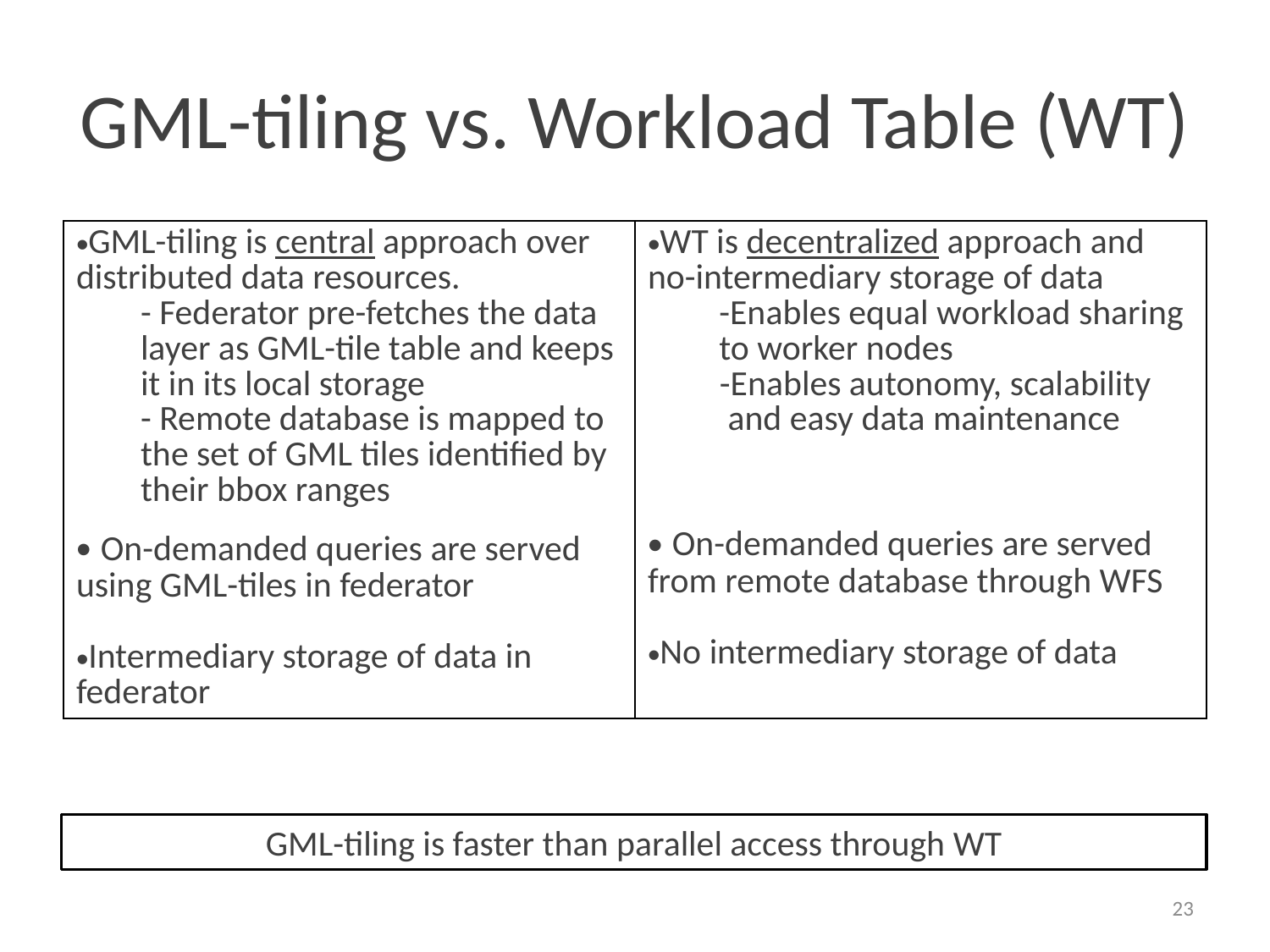

# GML-tiling vs. Workload Table (WT)
| GML-tiling is central approach over distributed data resources. - Federator pre-fetches the data layer as GML-tile table and keeps it in its local storage - Remote database is mapped to the set of GML tiles identified by their bbox ranges On-demanded queries are served using GML-tiles in federator Intermediary storage of data in federator | WT is decentralized approach and no-intermediary storage of data -Enables equal workload sharing to worker nodes -Enables autonomy, scalability and easy data maintenance On-demanded queries are served from remote database through WFS No intermediary storage of data |
| --- | --- |
GML-tiling is faster than parallel access through WT
23